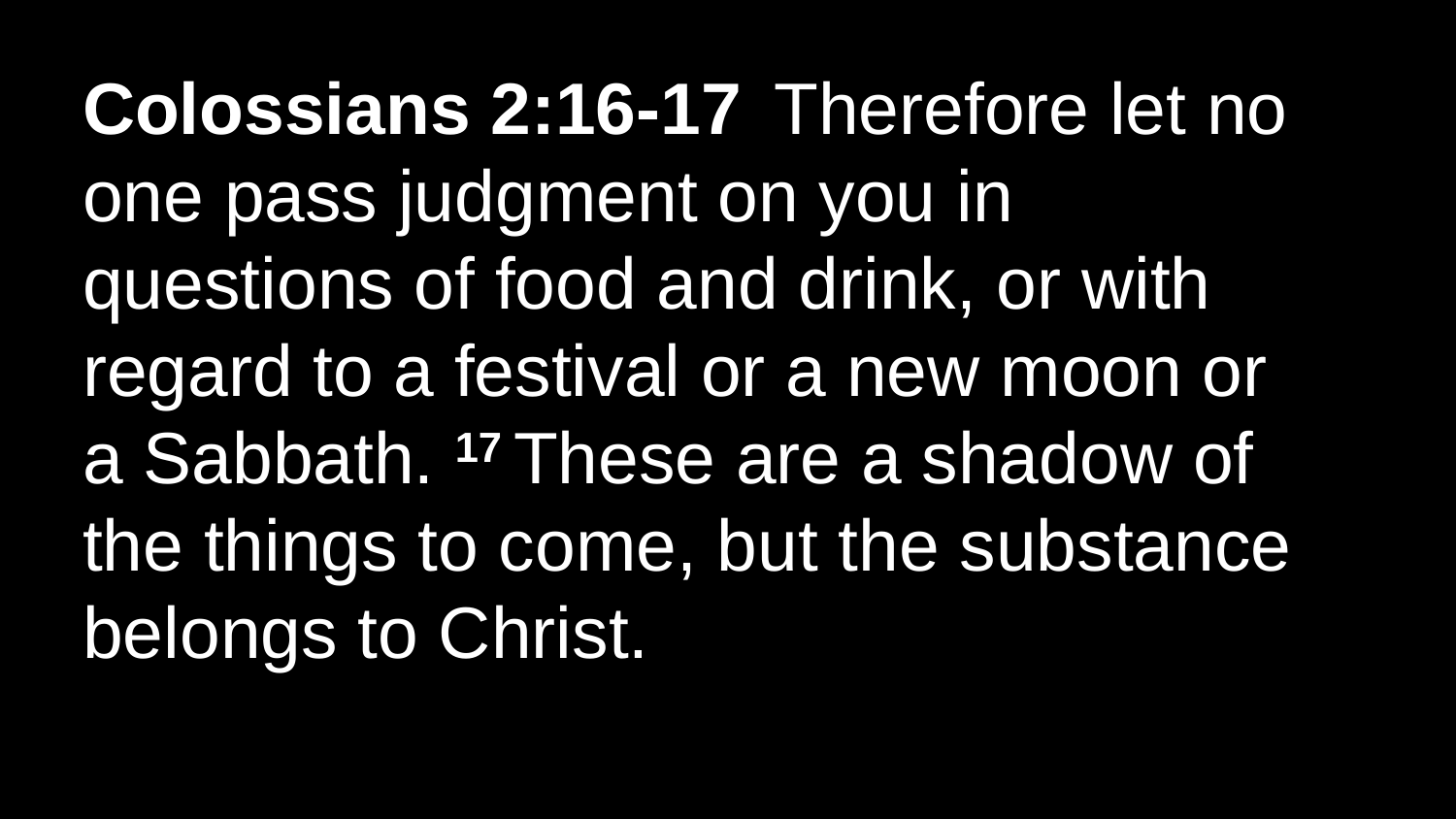

Colossians 2:16-17  Therefore let no one pass judgment on you in questions of food and drink, or with regard to a festival or a new moon or a Sabbath. 17 These are a shadow of the things to come, but the substance belongs to Christ.